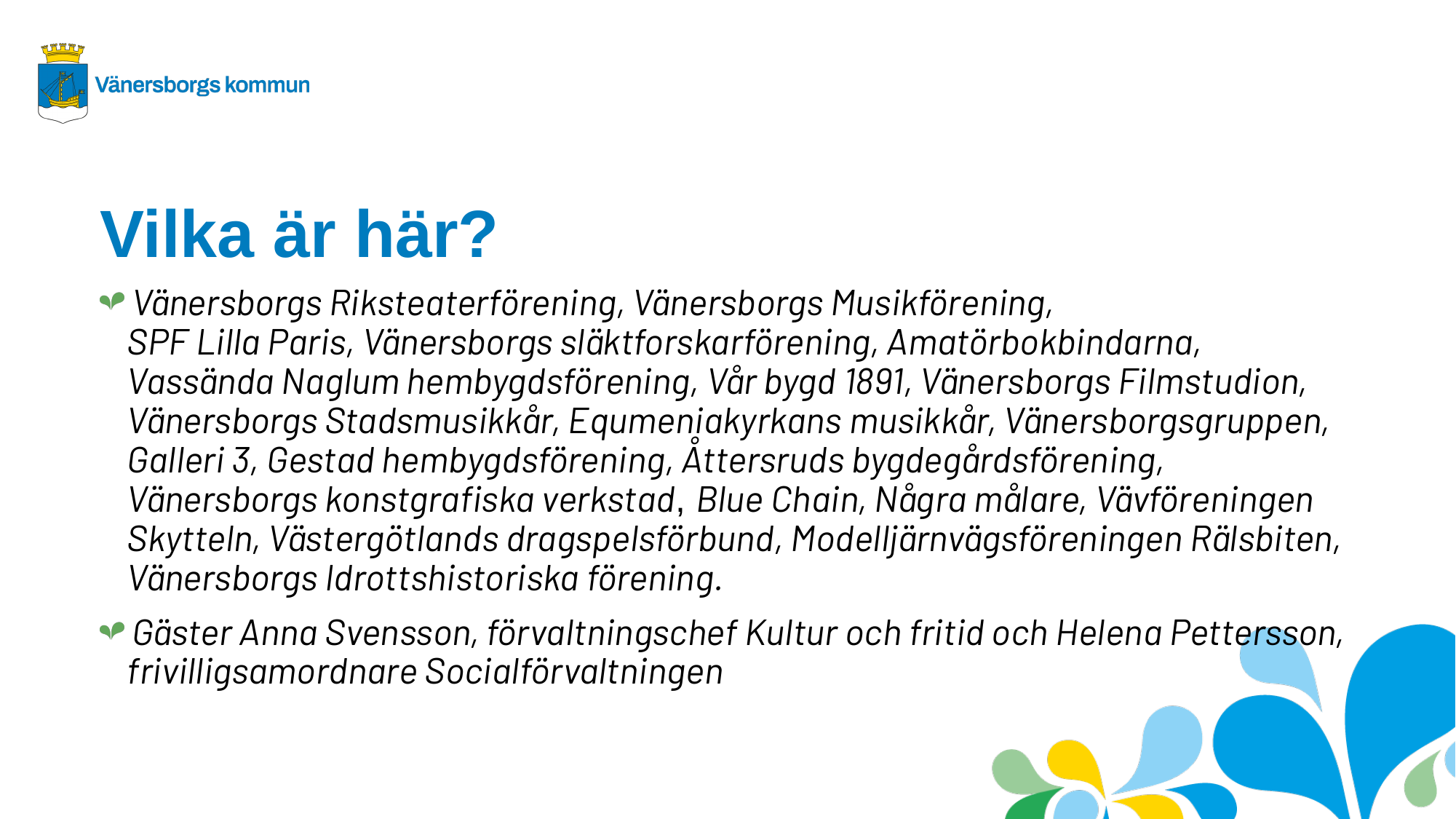

Vilka är här?
Vänersborgs Riksteaterförening, Vänersborgs Musikförening,
SPF Lilla Paris, Vänersborgs släktforskarförening, Amatörbokbindarna,
Vassända Naglum hembygdsförening, Vår bygd 1891, Vänersborgs Filmstudion, Vänersborgs Stadsmusikkår, Equmeniakyrkans musikkår, Vänersborgsgruppen, Galleri 3, Gestad hembygdsförening, Åttersruds bygdegårdsförening, Vänersborgs konstgrafiska verkstad, Blue Chain, Några målare, Vävföreningen Skytteln, Västergötlands dragspelsförbund, Modelljärnvägsföreningen Rälsbiten, Vänersborgs Idrottshistoriska förening.
Gäster Anna Svensson, förvaltningschef Kultur och fritid och Helena Pettersson, frivilligsamordnare Socialförvaltningen